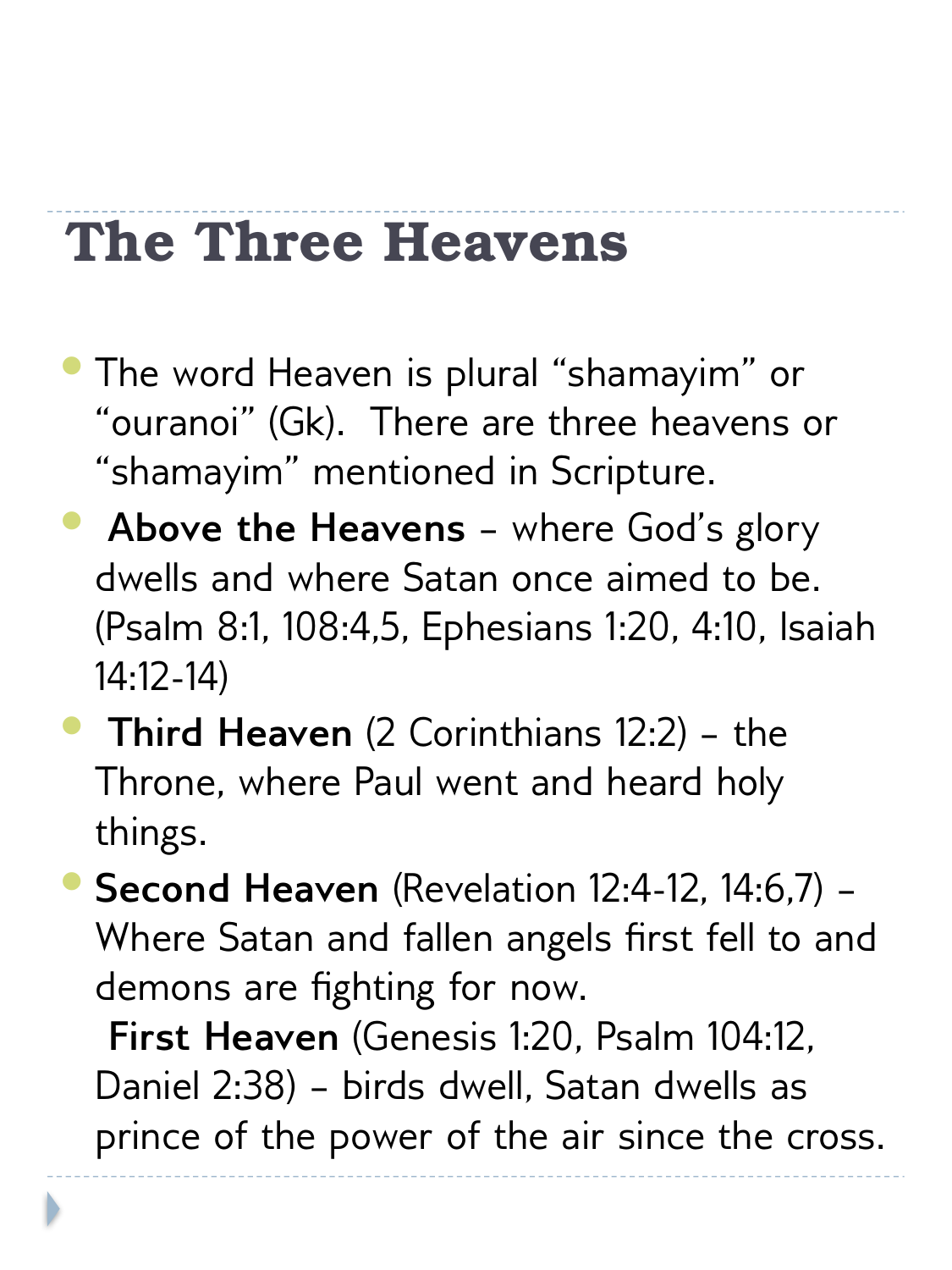

# The Three Heavens
The word Heaven is plural “shamayim” or “ouranoi” (Gk).  There are three heavens or “shamayim” mentioned in Scripture.
 Above the Heavens – where God’s glory dwells and where Satan once aimed to be. (Psalm 8:1, 108:4,5, Ephesians 1:20, 4:10, Isaiah 14:12-14)
 Third Heaven (2 Corinthians 12:2) – the Throne, where Paul went and heard holy things.
Second Heaven (Revelation 12:4-12, 14:6,7) –Where Satan and fallen angels first fell to and demons are fighting for now.
 First Heaven (Genesis 1:20, Psalm 104:12, Daniel 2:38) – birds dwell, Satan dwells as prince of the power of the air since the cross.